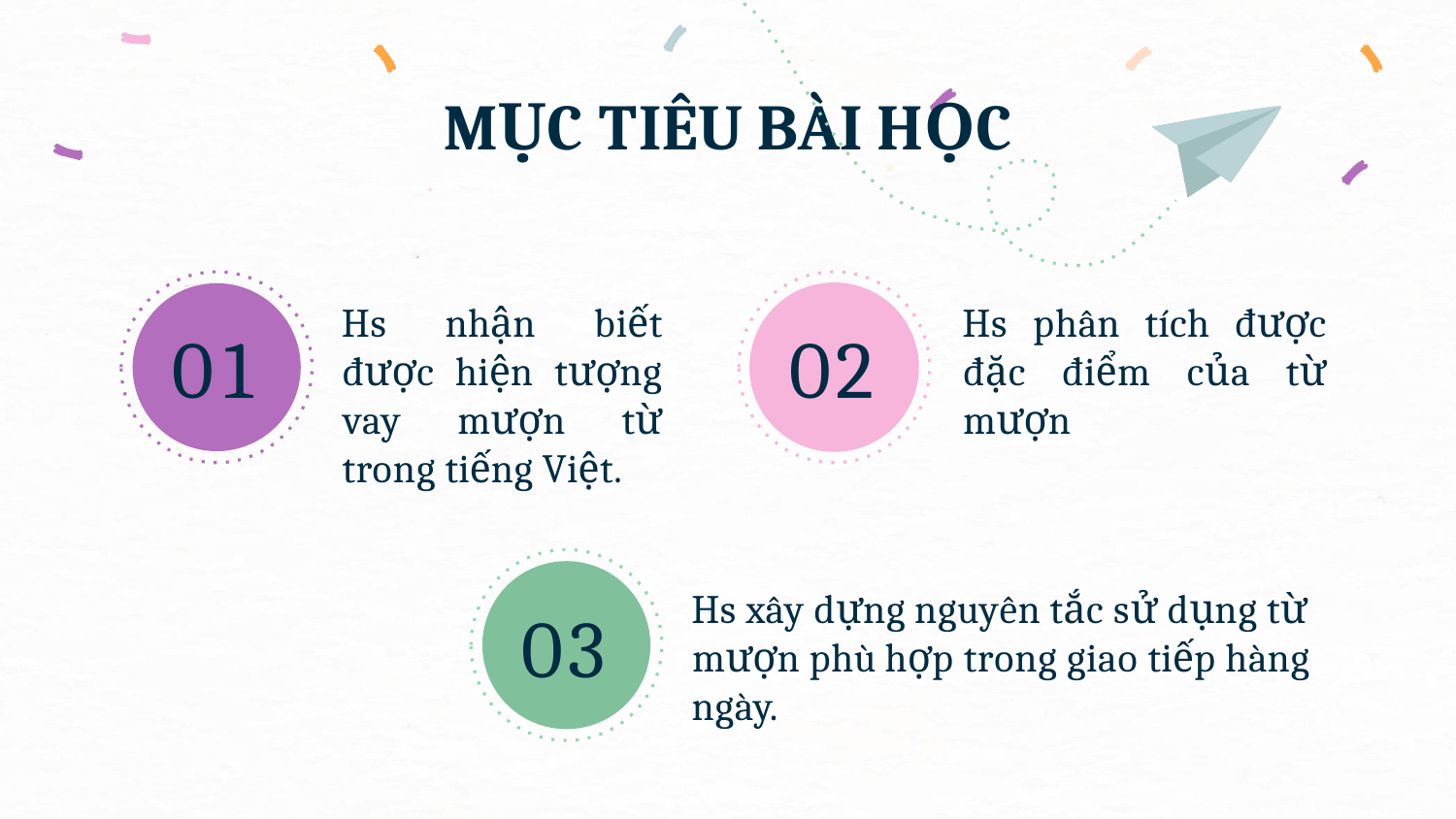

# MỤC TIÊU BÀI HỌC

Hs nhận biết được hiện tượng vay mượn từ trong tiếng Việt.
Hs phân tích được đặc điểm của từ mượn

01
02

Hs xây dựng nguyên tắc sử dụng từ mượn phù hợp trong giao tiếp hàng ngày.
03